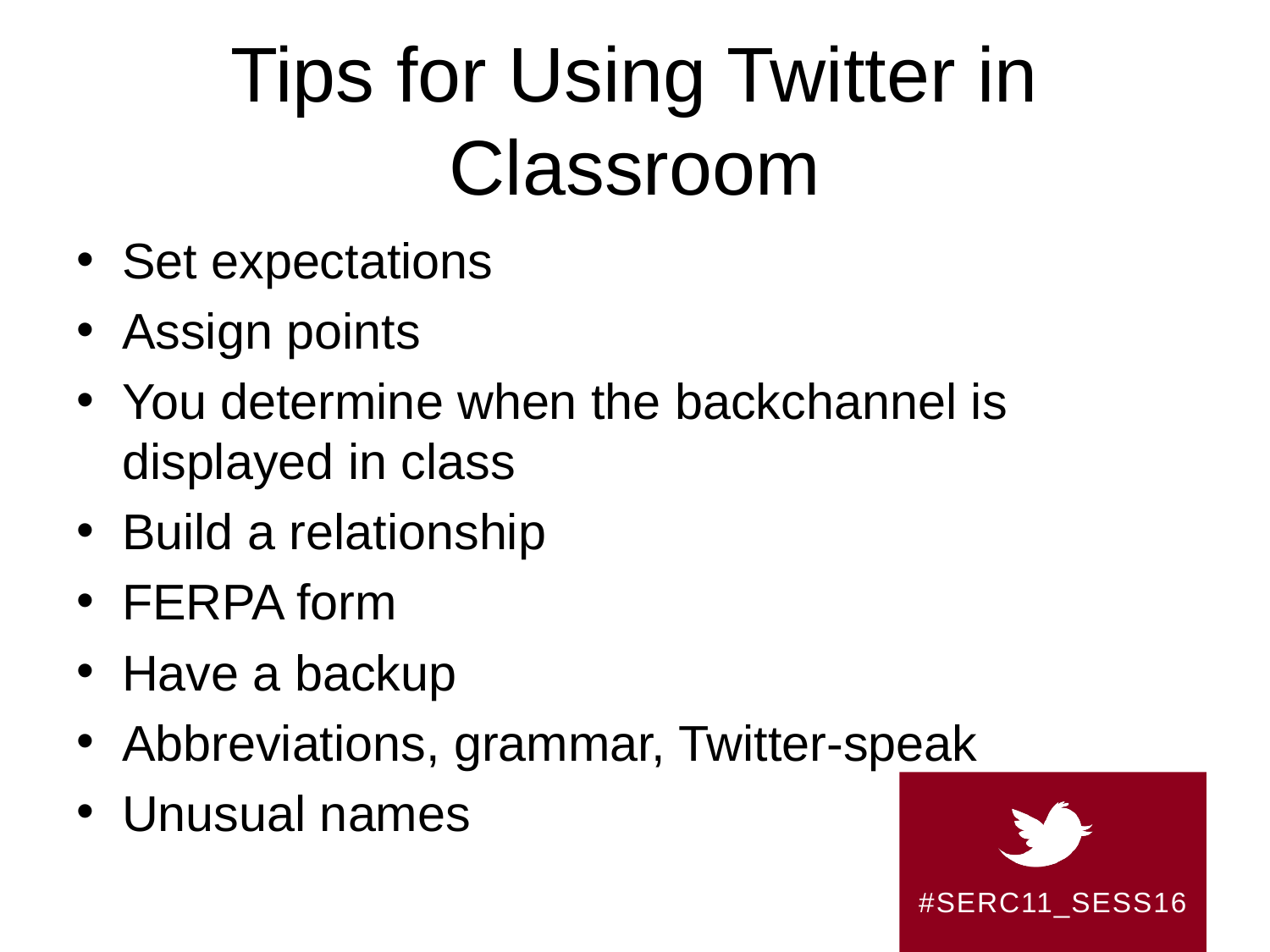

# Tips for Using Twitter in Classroom
Set expectations
Assign points
You determine when the backchannel is displayed in class
Build a relationship
FERPA form
Have a backup
Abbreviations, grammar, Twitter-speak
Unusual names